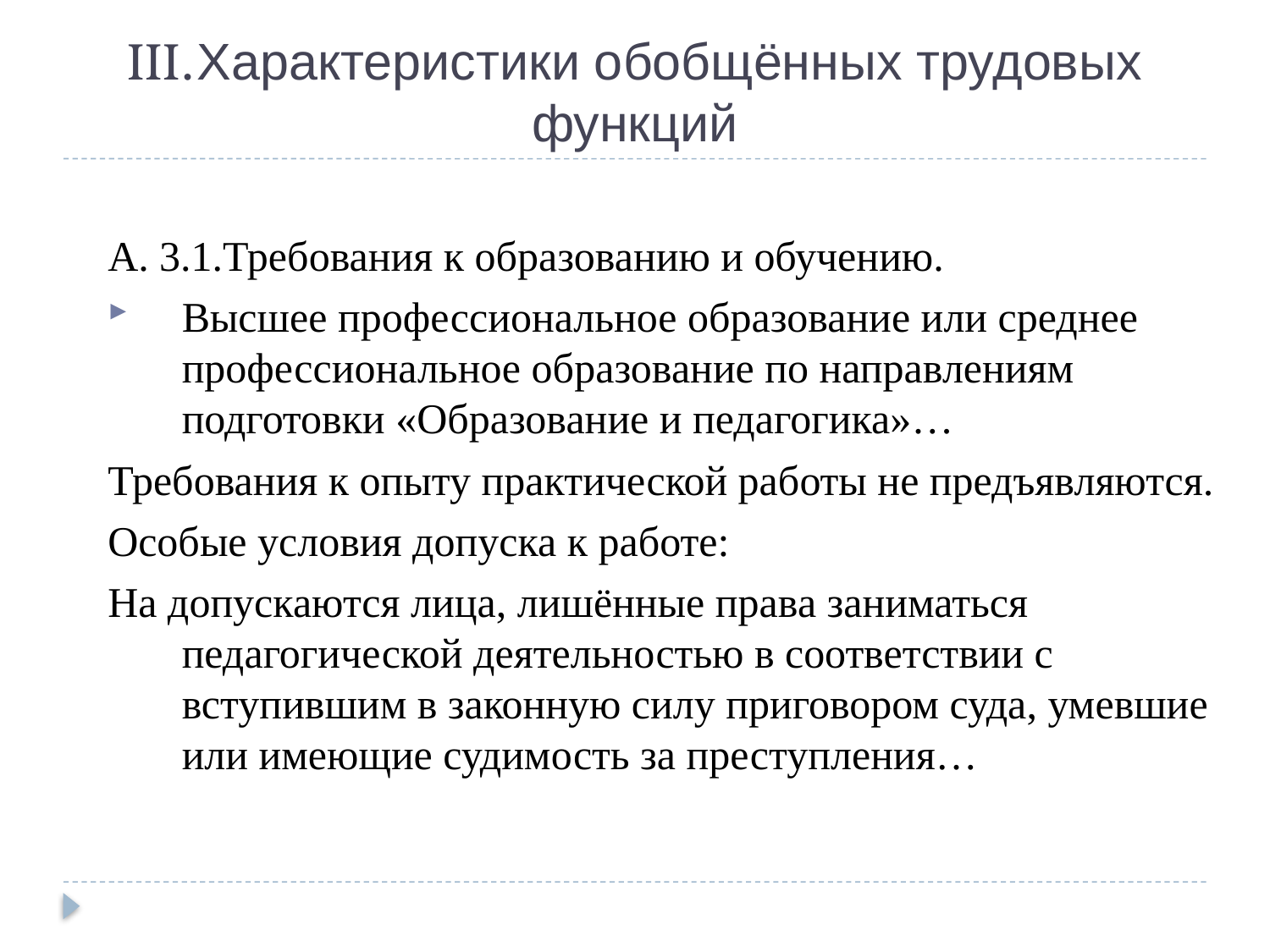

# III.Характеристики обобщённых трудовых функций
А. 3.1.Требования к образованию и обучению.
Высшее профессиональное образование или среднее профессиональное образование по направлениям подготовки «Образование и педагогика»…
Требования к опыту практической работы не предъявляются.
Особые условия допуска к работе:
На допускаются лица, лишённые права заниматься педагогической деятельностью в соответствии с вступившим в законную силу приговором суда, умевшие или имеющие судимость за преступления…